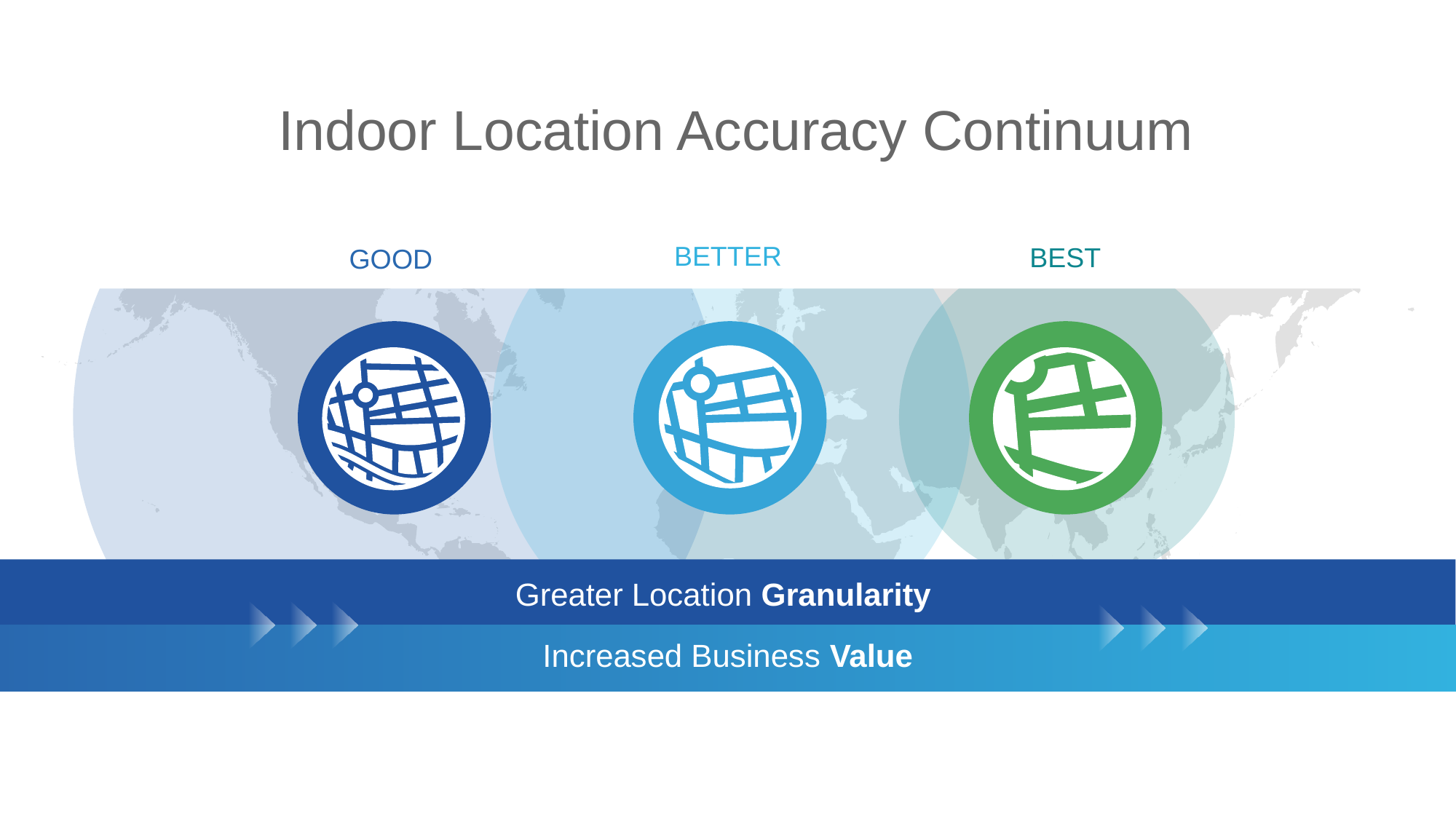

# Indoor Location Accuracy Continuum

BETTER
BEST
GOOD

Greater Location Granularity

Increased Business Value